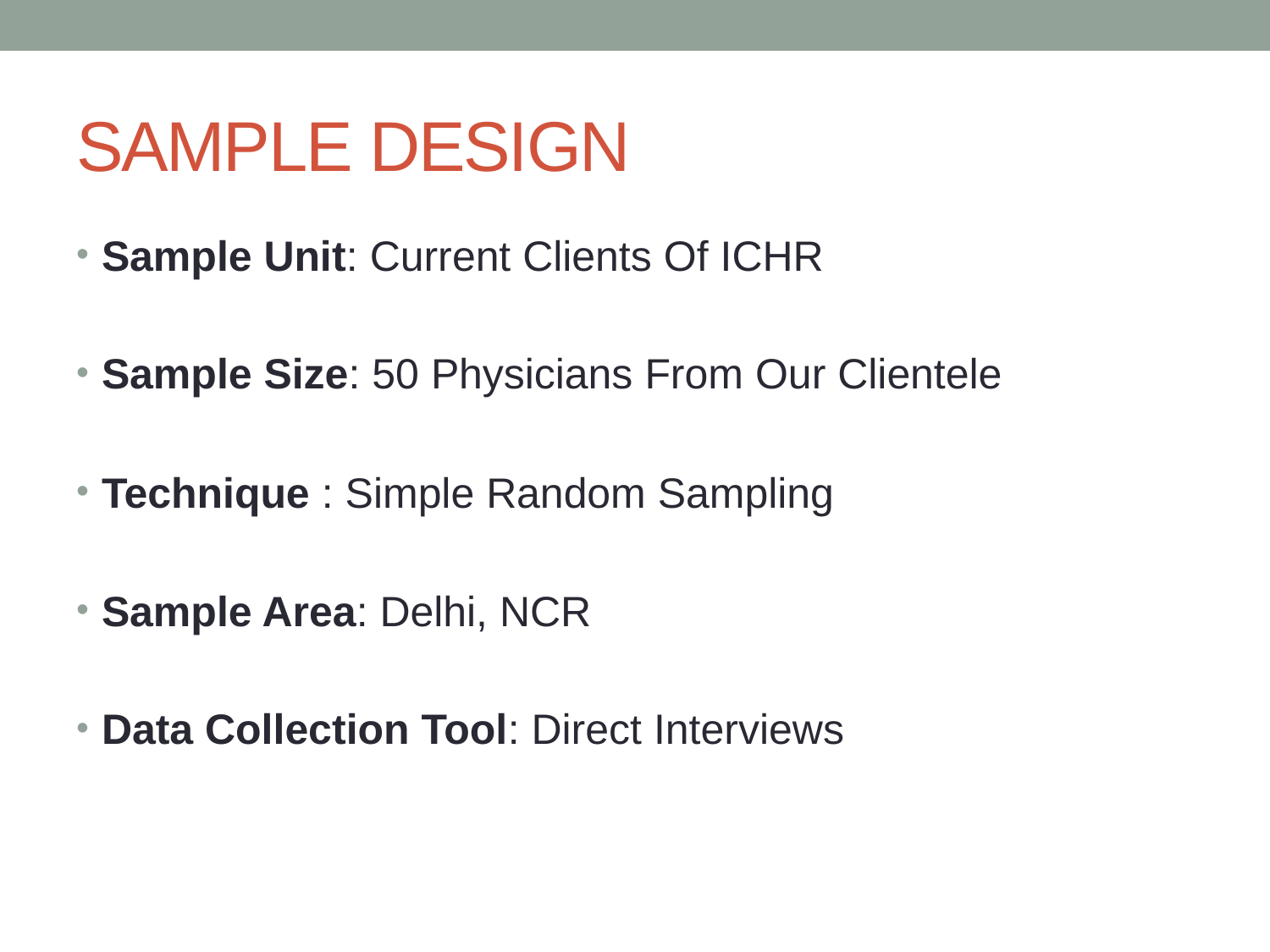

# SAMPLE DESIGN
Sample Unit: Current Clients Of ICHR

Sample Size: 50 Physicians From Our Clientele

Technique : Simple Random Sampling

Sample Area: Delhi, NCR

Data Collection Tool: Direct Interviews